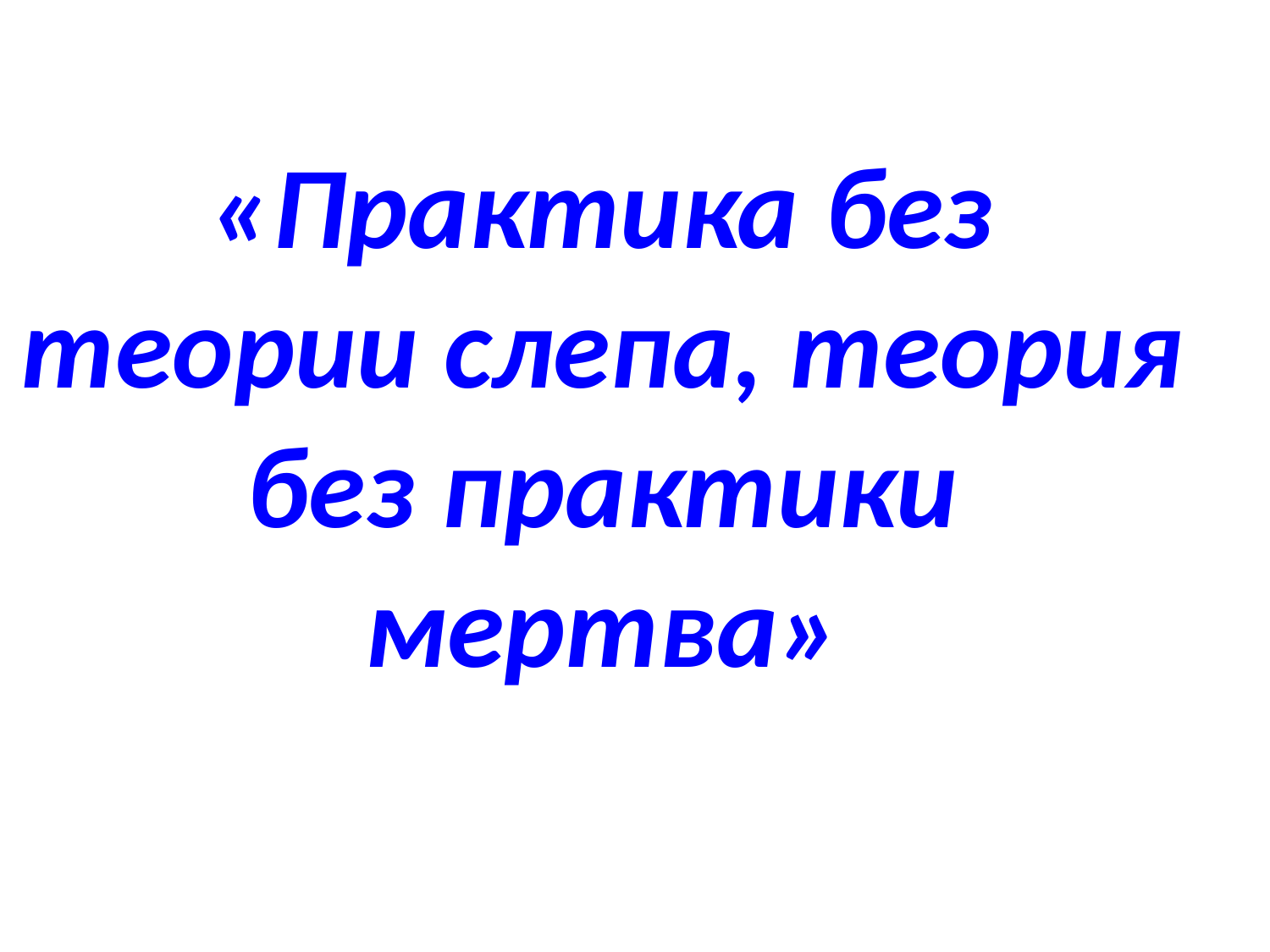

«Практика без теории слепа, теория без практики мертва»